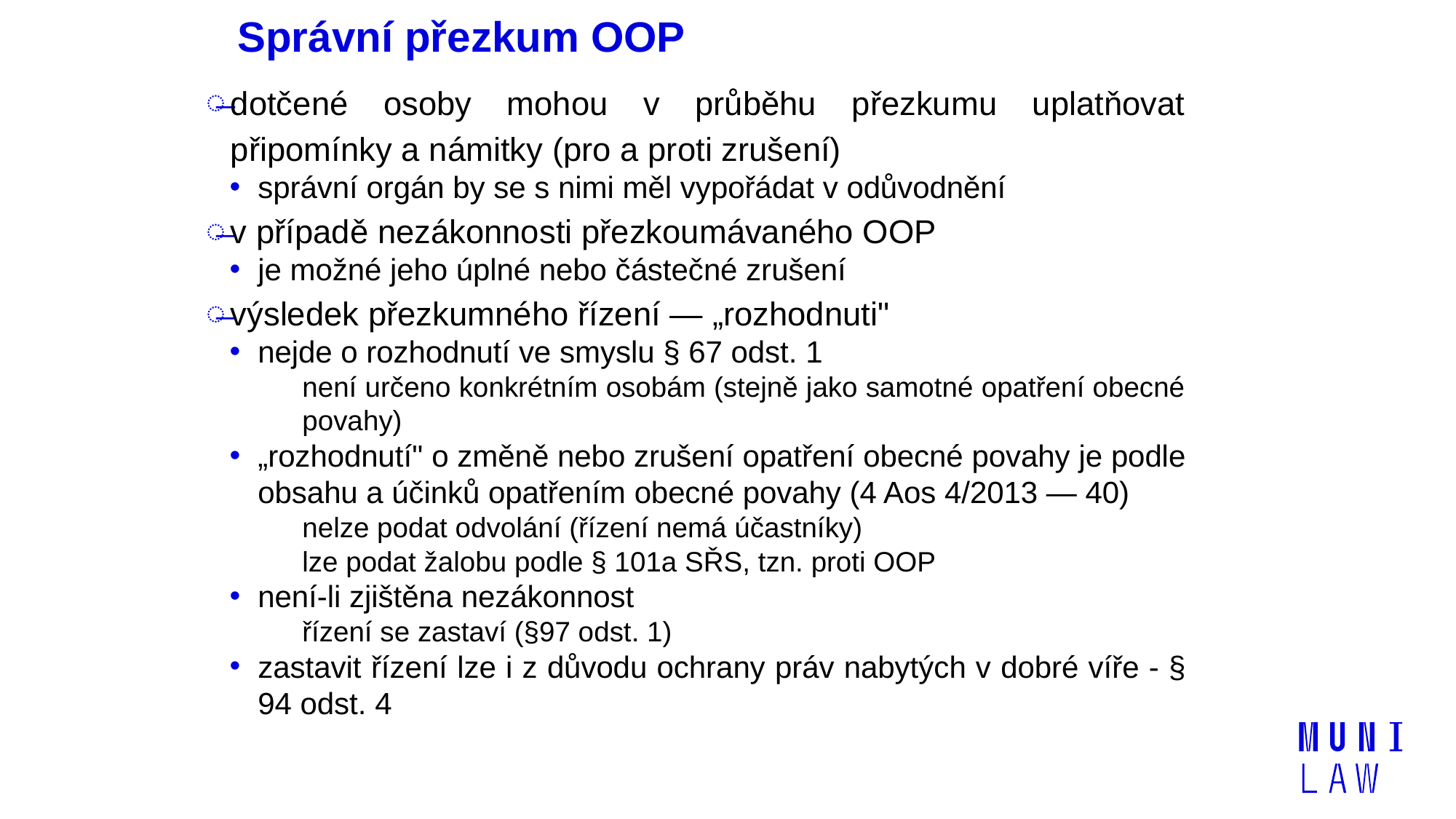

# Správní přezkum OOP
dotčené osoby mohou v průběhu přezkumu uplatňovat připomínky a námitky (pro a proti zrušení)
správní orgán by se s nimi měl vypořádat v odůvodnění
v případě nezákonnosti přezkoumávaného OOP
je možné jeho úplné nebo částečné zrušení
výsledek přezkumného řízení — „rozhodnuti"
nejde o rozhodnutí ve smyslu § 67 odst. 1
není určeno konkrétním osobám (stejně jako samotné opatření obecné povahy)
„rozhodnutí" o změně nebo zrušení opatření obecné povahy je podle obsahu a účinků opatřením obecné povahy (4 Aos 4/2013 — 40)
nelze podat odvolání (řízení nemá účastníky)
lze podat žalobu podle § 101a SŘS, tzn. proti OOP
není-li zjištěna nezákonnost
řízení se zastaví (§97 odst. 1)
zastavit řízení lze i z důvodu ochrany práv nabytých v dobré víře - § 94 odst. 4